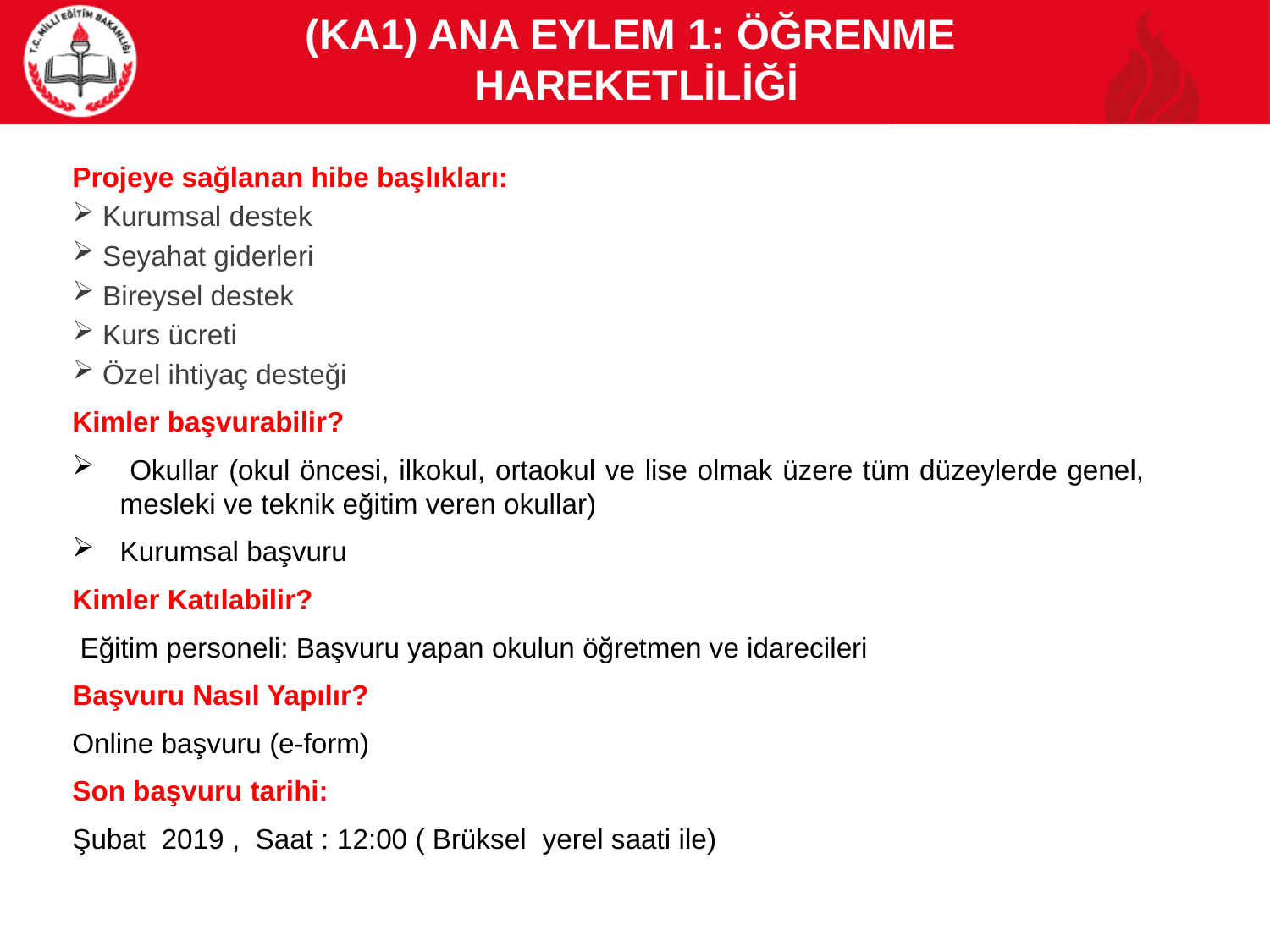

# (KA1) ANA EYLEM 1: ÖĞRENME HAREKETLİLİĞİ
Projeye sağlanan hibe başlıkları:
 Kurumsal destek
 Seyahat giderleri
 Bireysel destek
 Kurs ücreti
 Özel ihtiyaç desteği
Kimler başvurabilir?
 Okullar (okul öncesi, ilkokul, ortaokul ve lise olmak üzere tüm düzeylerde genel, mesleki ve teknik eğitim veren okullar)
Kurumsal başvuru
Kimler Katılabilir?
 Eğitim personeli: Başvuru yapan okulun öğretmen ve idarecileri
Başvuru Nasıl Yapılır?
Online başvuru (e-form)
Son başvuru tarihi:
Şubat  2019 ,  Saat : 12:00 ( Brüksel  yerel saati ile)

36